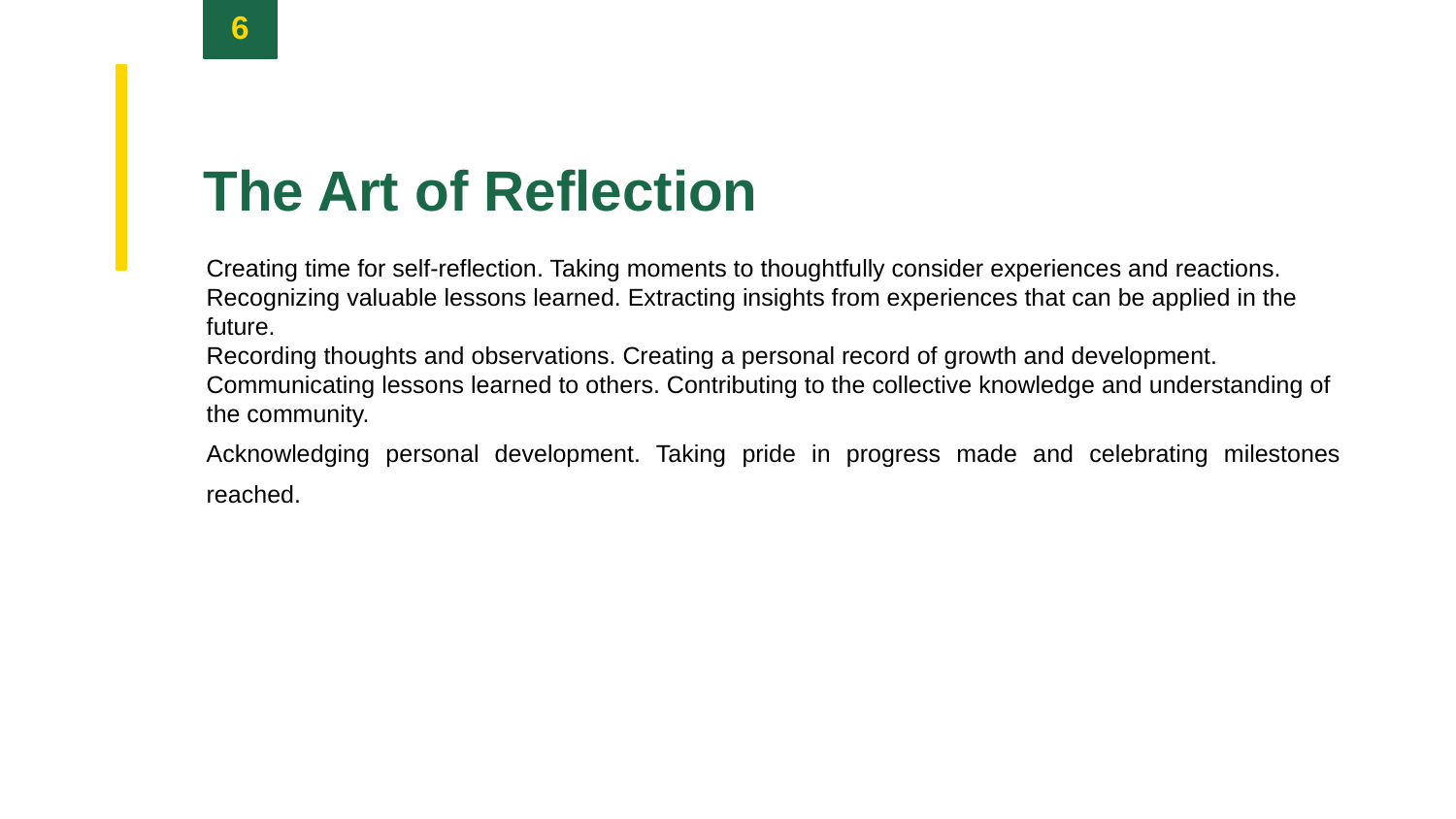

6

The Art of Reflection
Creating time for self-reflection. Taking moments to thoughtfully consider experiences and reactions.
Recognizing valuable lessons learned. Extracting insights from experiences that can be applied in the future.
Recording thoughts and observations. Creating a personal record of growth and development.
Communicating lessons learned to others. Contributing to the collective knowledge and understanding of the community.
Acknowledging personal development. Taking pride in progress made and celebrating milestones reached.